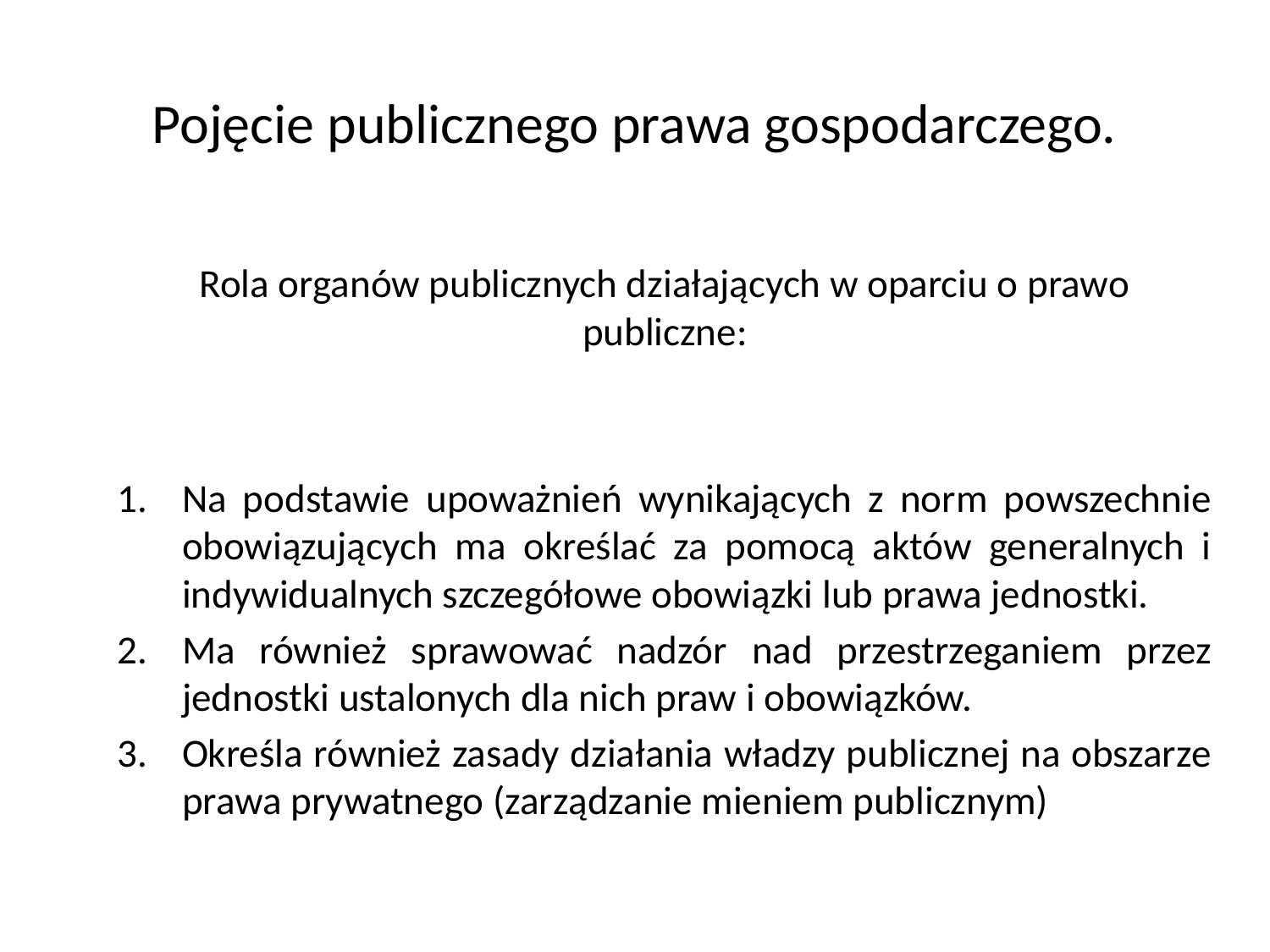

# Pojęcie publicznego prawa gospodarczego.

Rola organów publicznych działających w oparciu o prawo publiczne:

Na podstawie upoważnień wynikających z norm powszechnie obowiązujących ma określać za pomocą aktów generalnych i indywidualnych szczegółowe obowiązki lub prawa jednostki.
Ma również sprawować nadzór nad przestrzeganiem przez jednostki ustalonych dla nich praw i obowiązków.
Określa również zasady działania władzy publicznej na obszarze prawa prywatnego (zarządzanie mieniem publicznym)